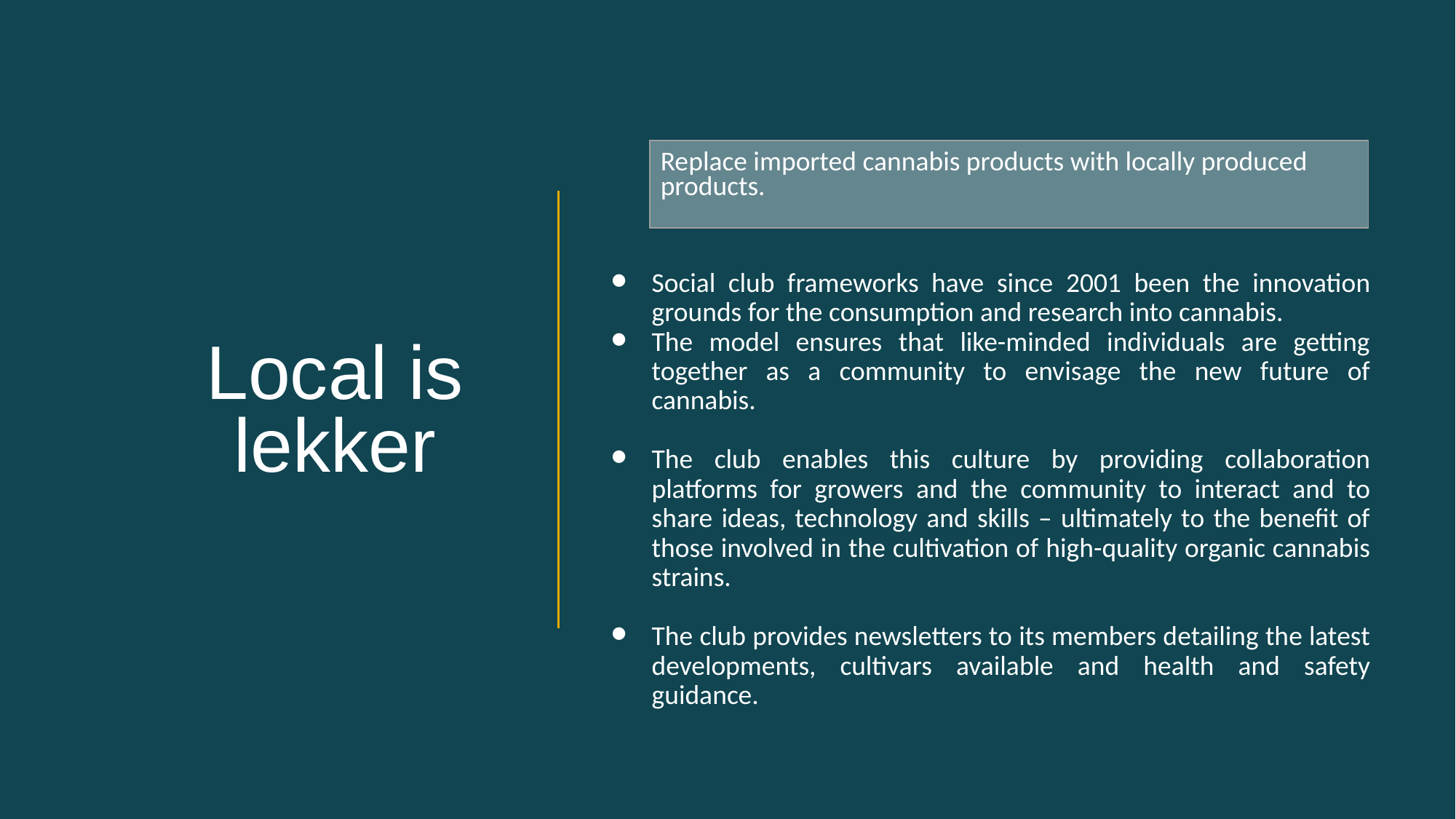

| Replace imported cannabis products with locally produced products. |
| --- |
# Local is lekker
Social club frameworks have since 2001 been the innovation grounds for the consumption and research into cannabis.
The model ensures that like-minded individuals are getting together as a community to envisage the new future of cannabis.

The club enables this culture by providing collaboration platforms for growers and the community to interact and to share ideas, technology and skills – ultimately to the benefit of those involved in the cultivation of high-quality organic cannabis strains.

The club provides newsletters to its members detailing the latest developments, cultivars available and health and safety guidance.